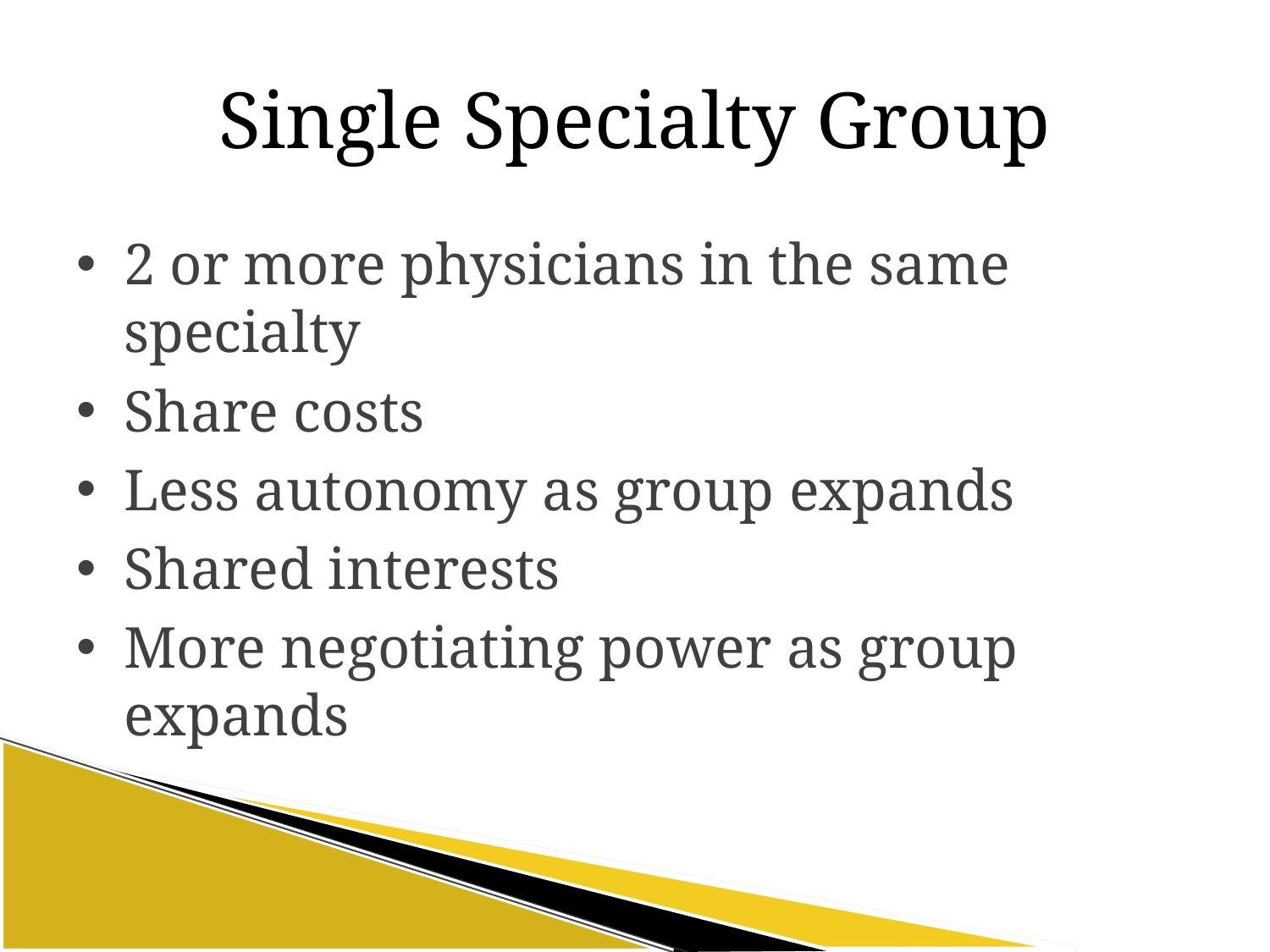

# Single Specialty Group
2 or more physicians in the same specialty
Share costs
Less autonomy as group expands
Shared interests
More negotiating power as group expands